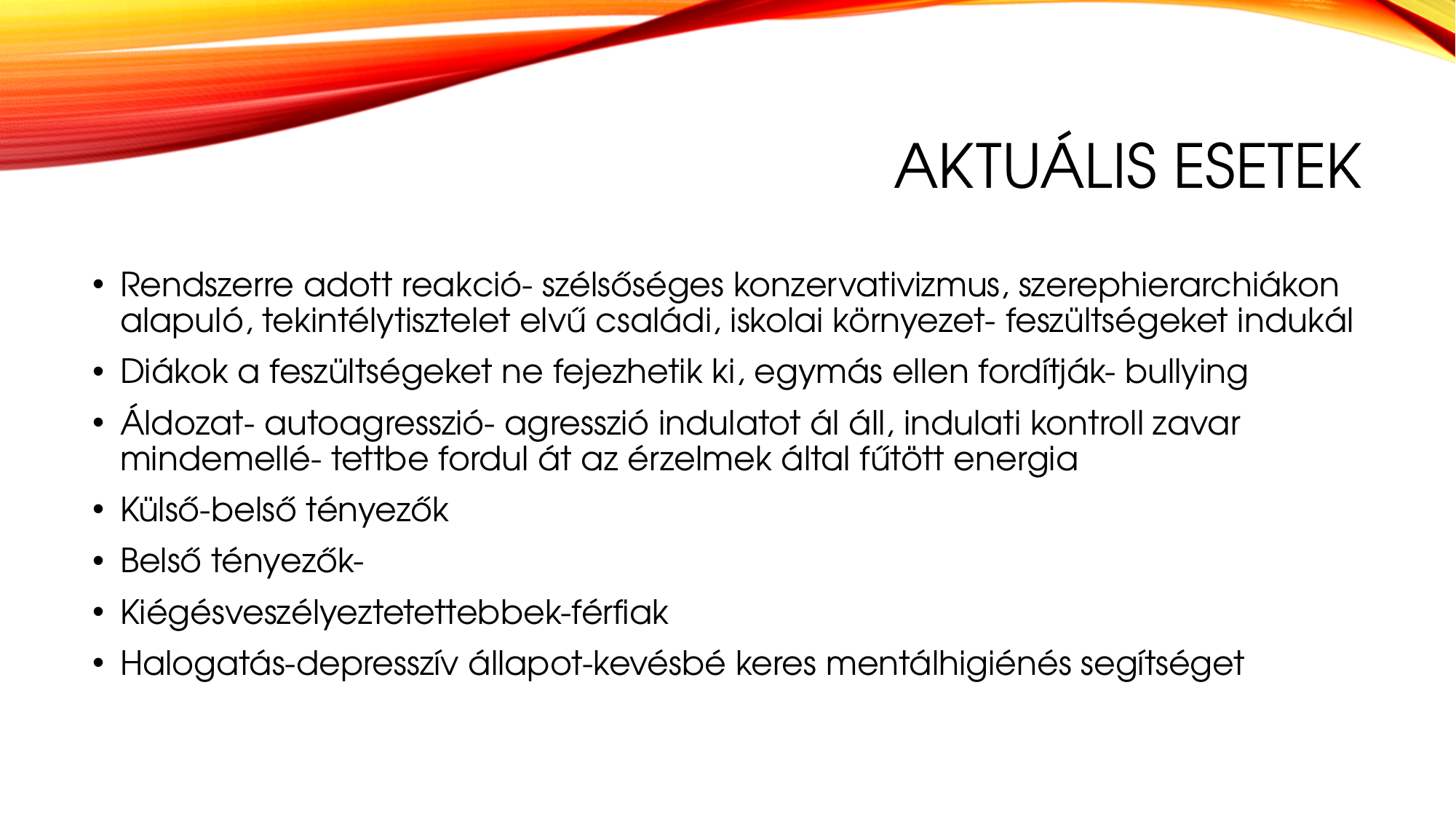

# Aktuális esetek
Rendszerre adott reakció- szélsőséges konzervativizmus, szerephierarchiákon alapuló, tekintélytisztelet elvű családi, iskolai környezet- feszültségeket indukál
Diákok a feszültségeket ne fejezhetik ki, egymás ellen fordítják- bullying
Áldozat- autoagresszió- agresszió indulatot ál áll, indulati kontroll zavar mindemellé- tettbe fordul át az érzelmek által fűtött energia
Külső-belső tényezők
Belső tényezők-
Kiégésveszélyeztetettebbek-férfiak
Halogatás-depresszív állapot-kevésbé keres mentálhigiénés segítséget